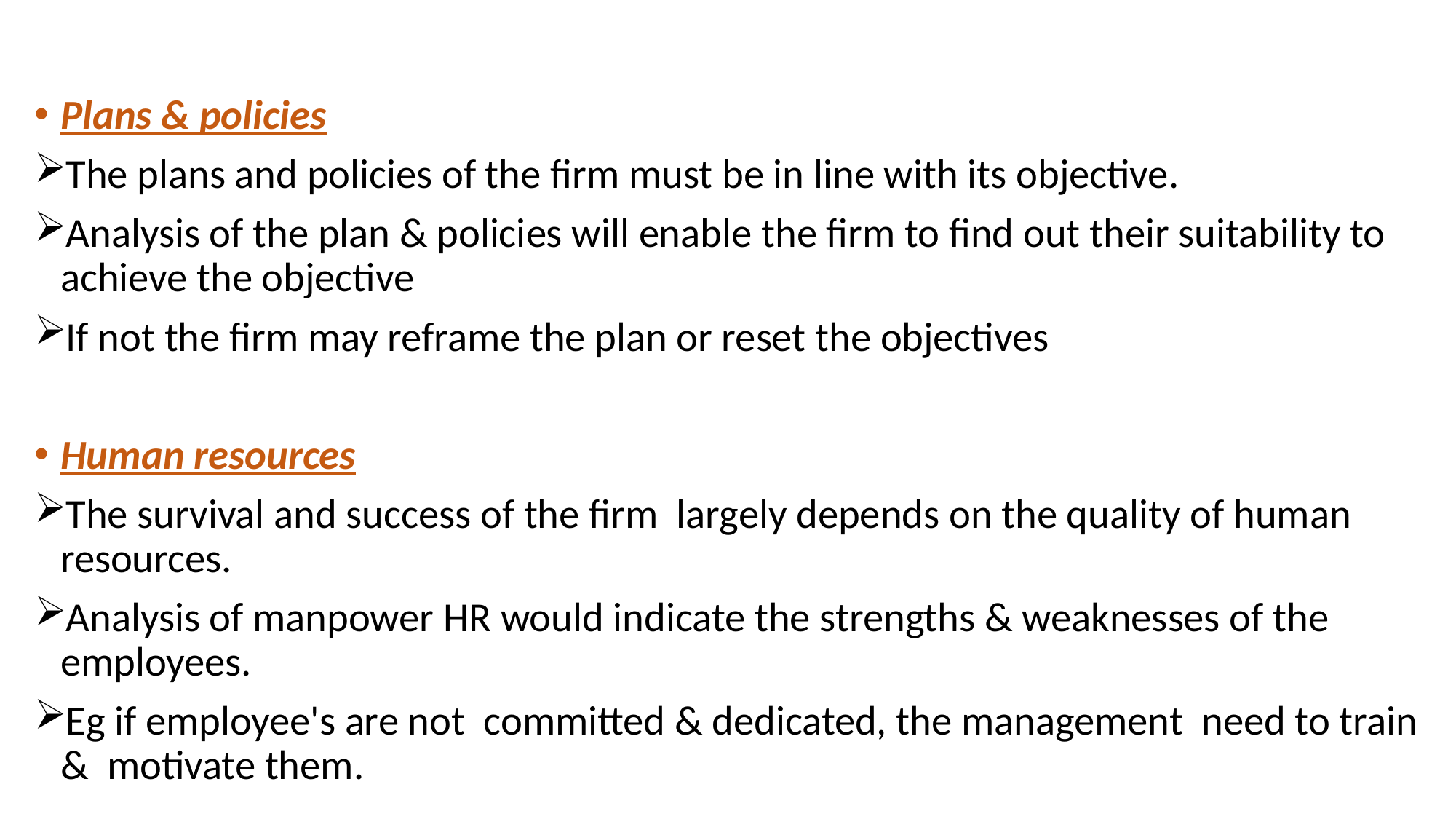

Plans & policies
The plans and policies of the firm must be in line with its objective.
Analysis of the plan & policies will enable the firm to find out their suitability to achieve the objective
If not the firm may reframe the plan or reset the objectives

Human resources
The survival and success of the firm  largely depends on the quality of human resources.
Analysis of manpower HR would indicate the strengths & weaknesses of the employees.
Eg if employee's are not  committed & dedicated, the management  need to train &  motivate them.